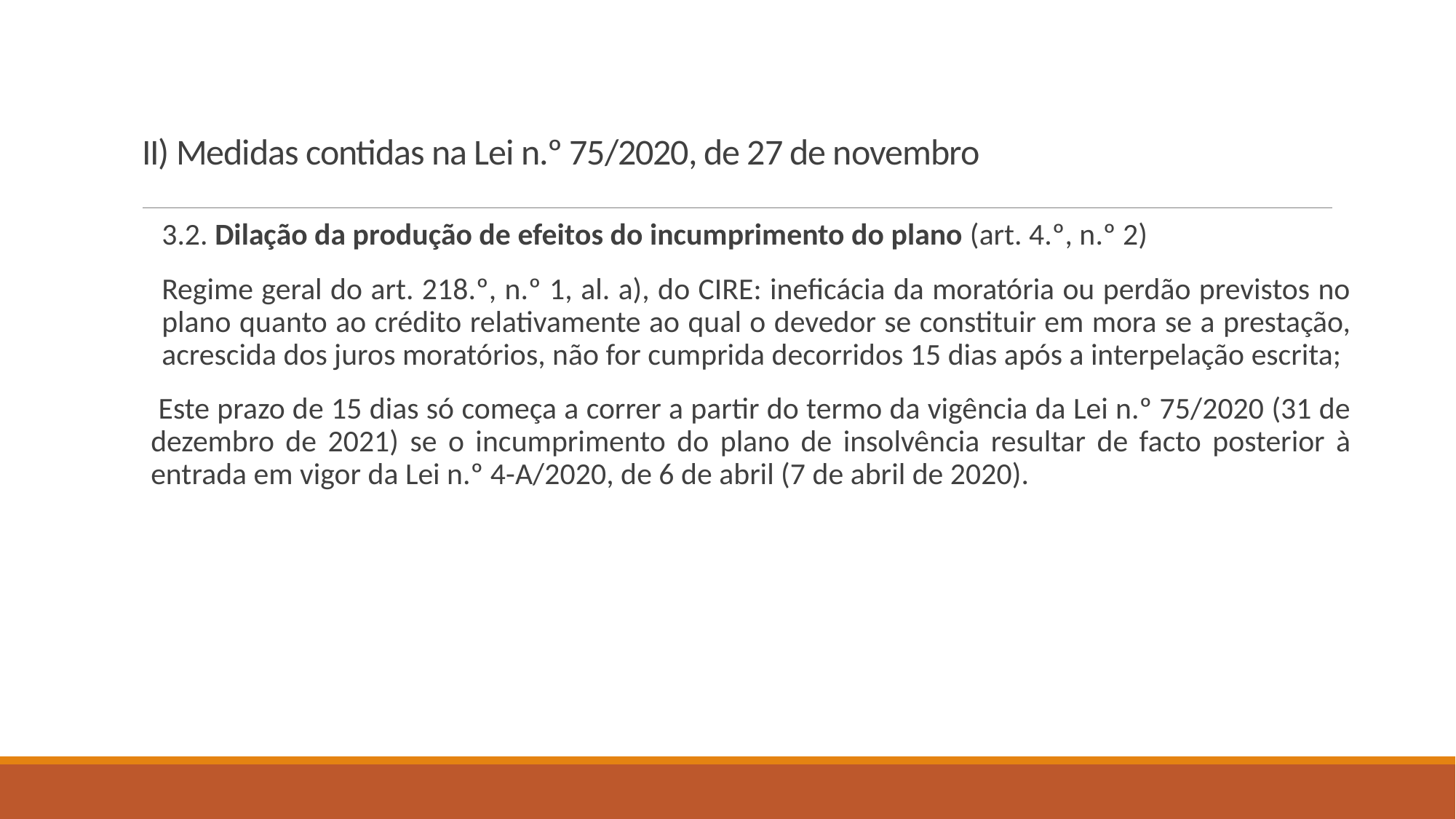

# II) Medidas contidas na Lei n.º 75/2020, de 27 de novembro
3.2. Dilação da produção de efeitos do incumprimento do plano (art. 4.º, n.º 2)
Regime geral do art. 218.º, n.º 1, al. a), do CIRE: ineficácia da moratória ou perdão previstos no plano quanto ao crédito relativamente ao qual o devedor se constituir em mora se a prestação, acrescida dos juros moratórios, não for cumprida decorridos 15 dias após a interpelação escrita;
 Este prazo de 15 dias só começa a correr a partir do termo da vigência da Lei n.º 75/2020 (31 de dezembro de 2021) se o incumprimento do plano de insolvência resultar de facto posterior à entrada em vigor da Lei n.º 4-A/2020, de 6 de abril (7 de abril de 2020).